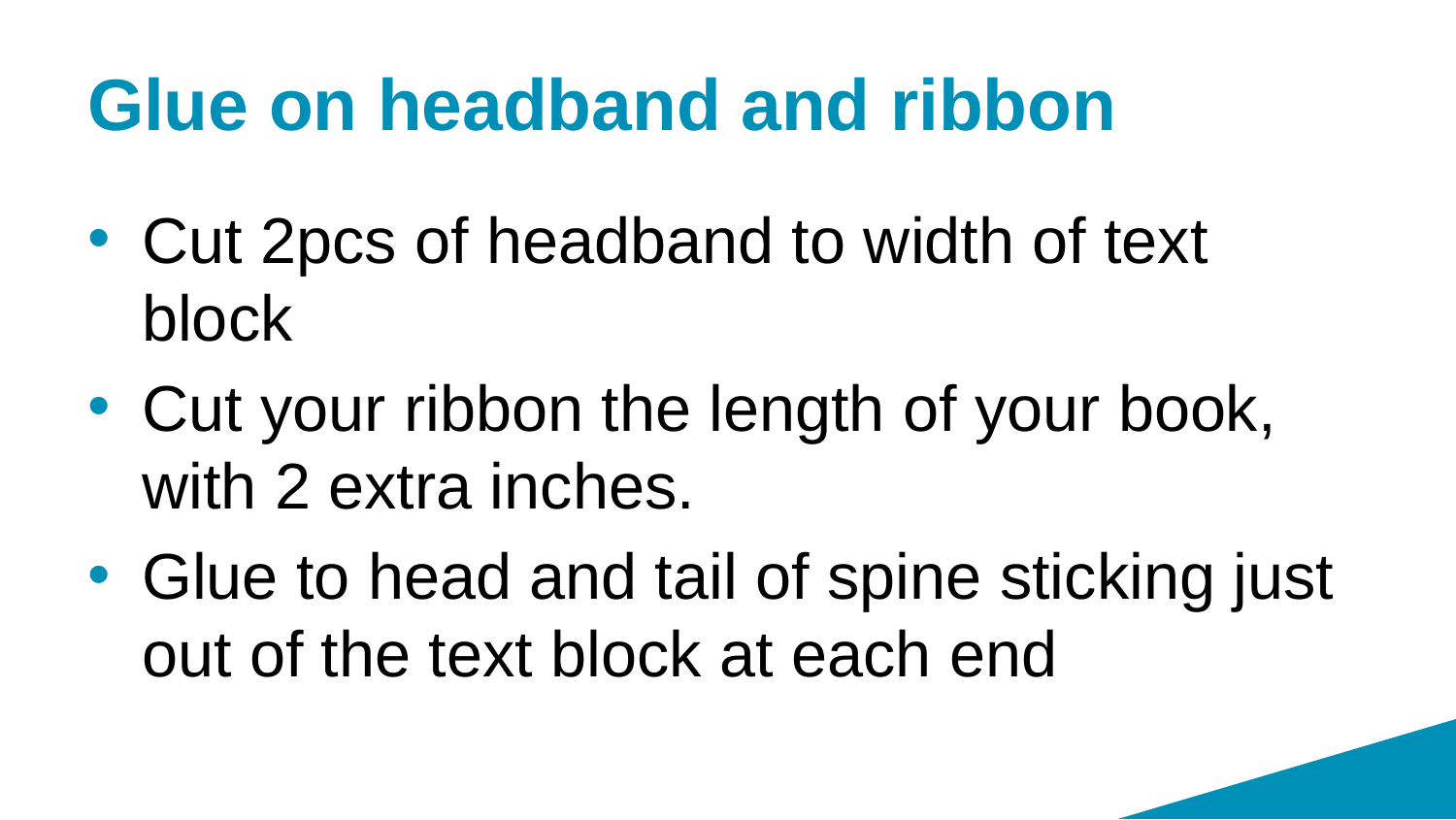

# Glue on headband and ribbon
Cut 2pcs of headband to width of text block
Cut your ribbon the length of your book, with 2 extra inches.
Glue to head and tail of spine sticking just out of the text block at each end